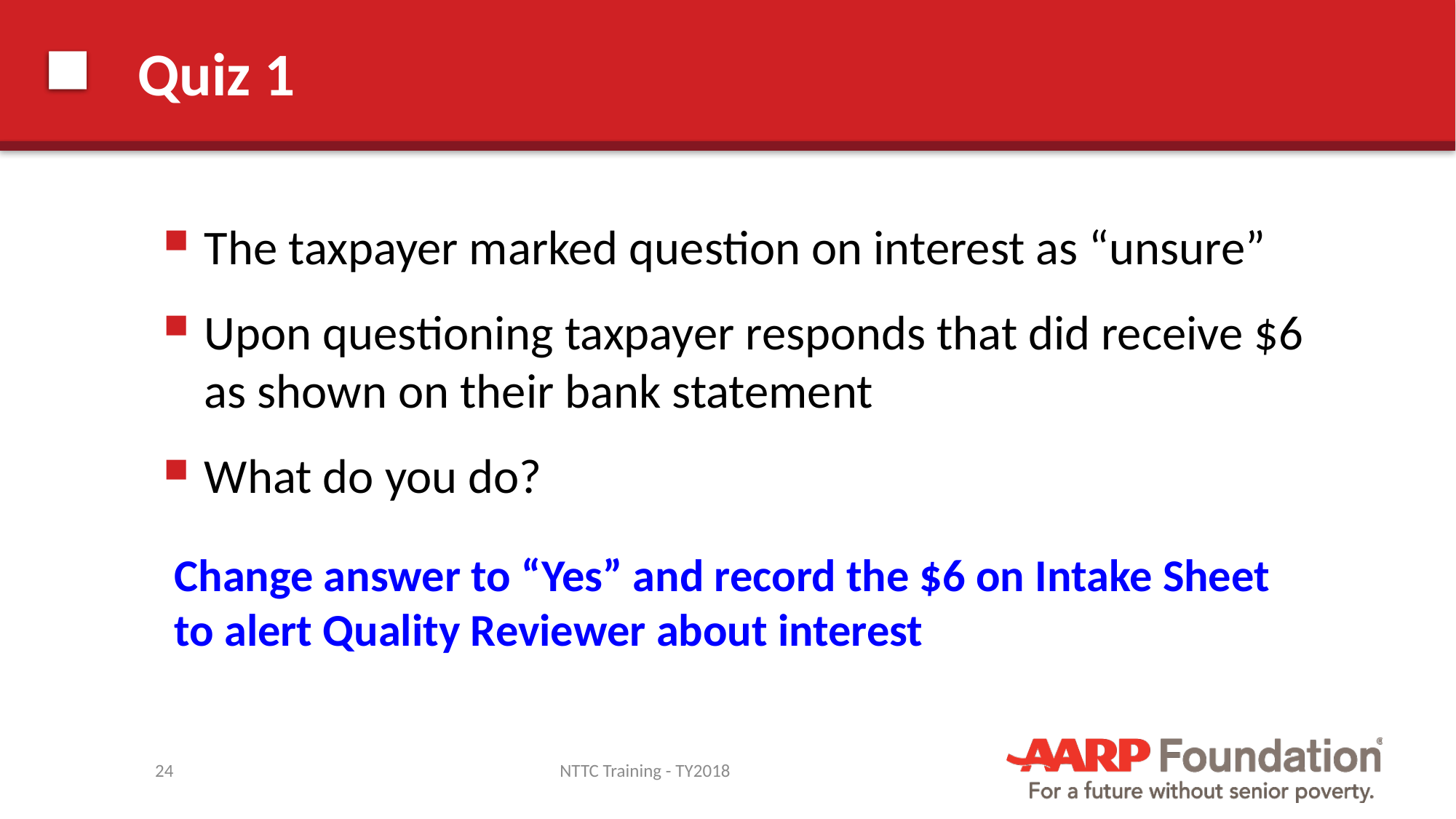

# Quiz 1
The taxpayer marked question on interest as “unsure”
Upon questioning taxpayer responds that did receive $6 as shown on their bank statement
What do you do?
Change answer to “Yes” and record the $6 on Intake Sheet to alert Quality Reviewer about interest
24
NTTC Training - TY2018